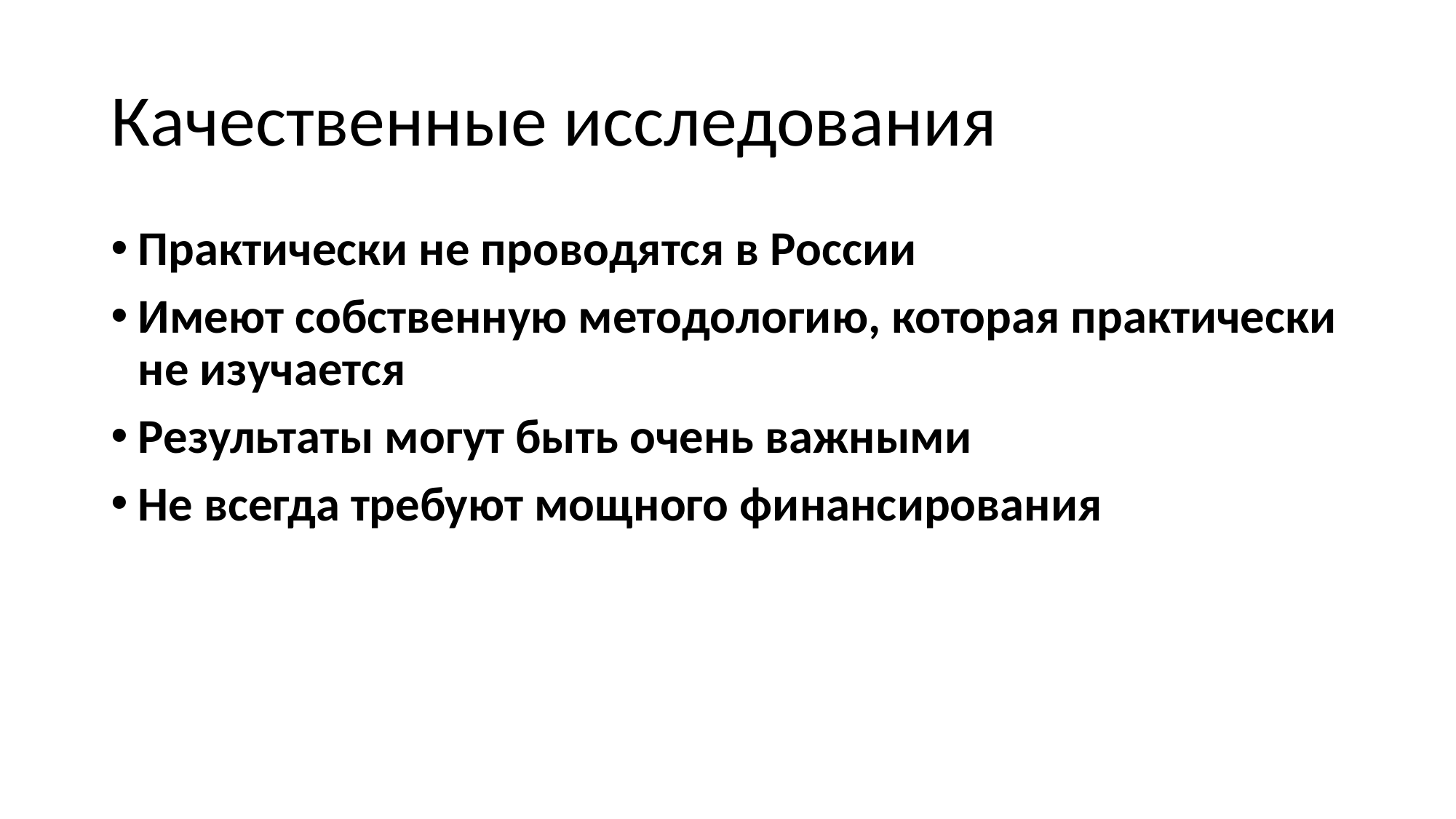

# Качественные исследования
Практически не проводятся в России
Имеют собственную методологию, которая практически не изучается
Результаты могут быть очень важными
Не всегда требуют мощного финансирования